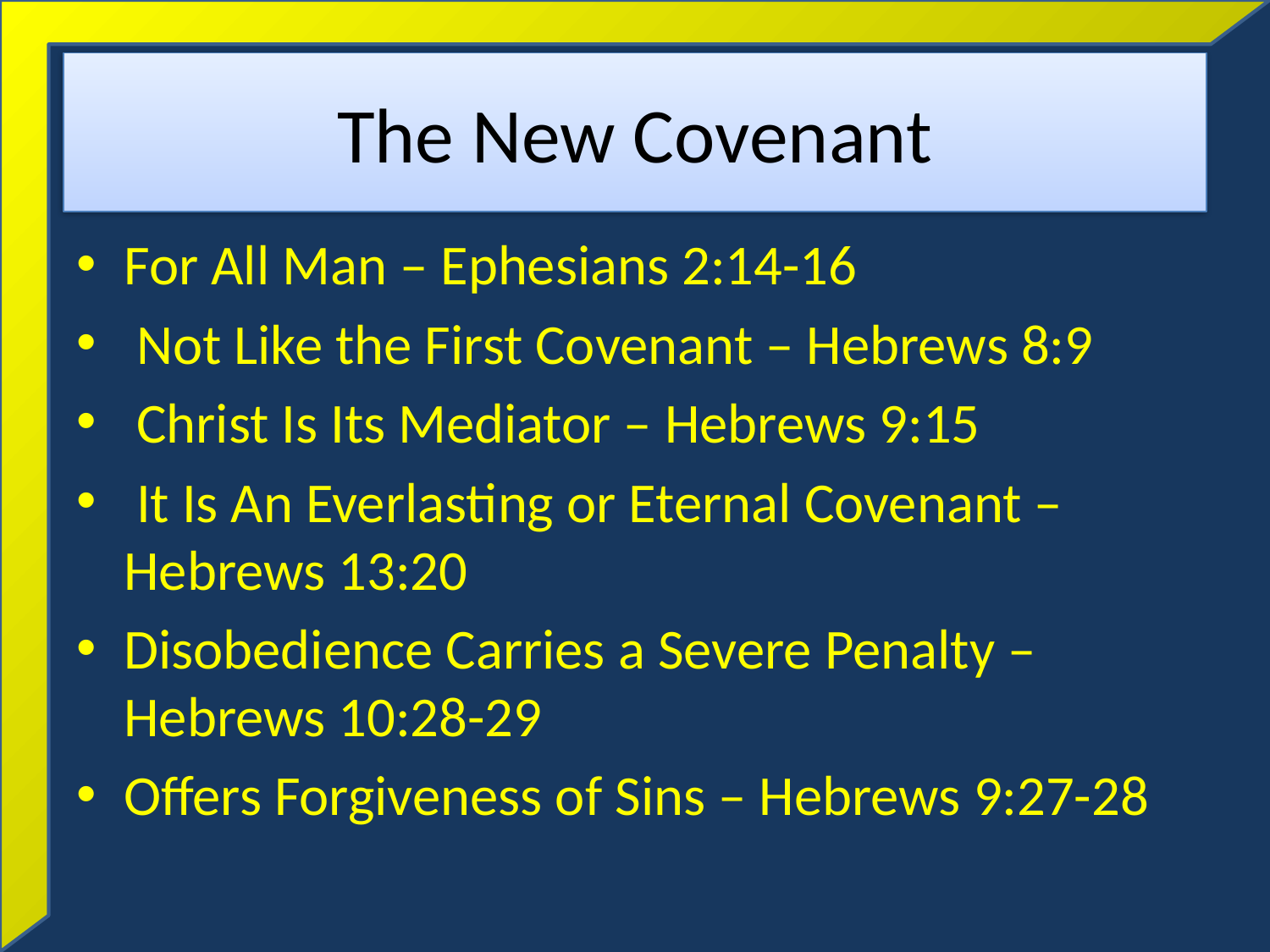

# The New Covenant
For All Man – Ephesians 2:14-16
 Not Like the First Covenant – Hebrews 8:9
 Christ Is Its Mediator – Hebrews 9:15
 It Is An Everlasting or Eternal Covenant – 	Hebrews 13:20
Disobedience Carries a Severe Penalty – Hebrews 10:28-29
Offers Forgiveness of Sins – Hebrews 9:27-28